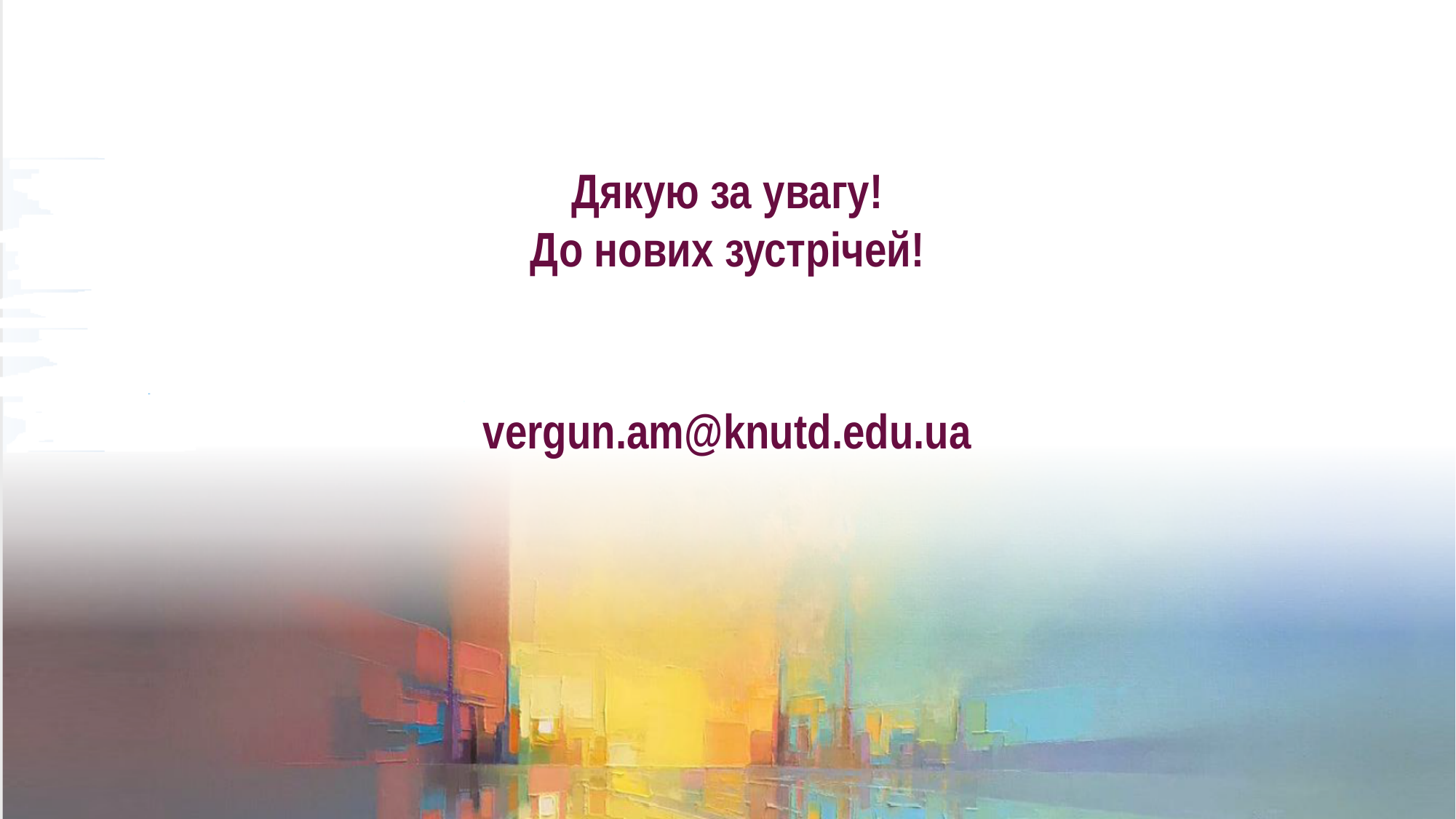

Дякую за увагу!
До нових зустрічей!
vergun.am@knutd.edu.ua